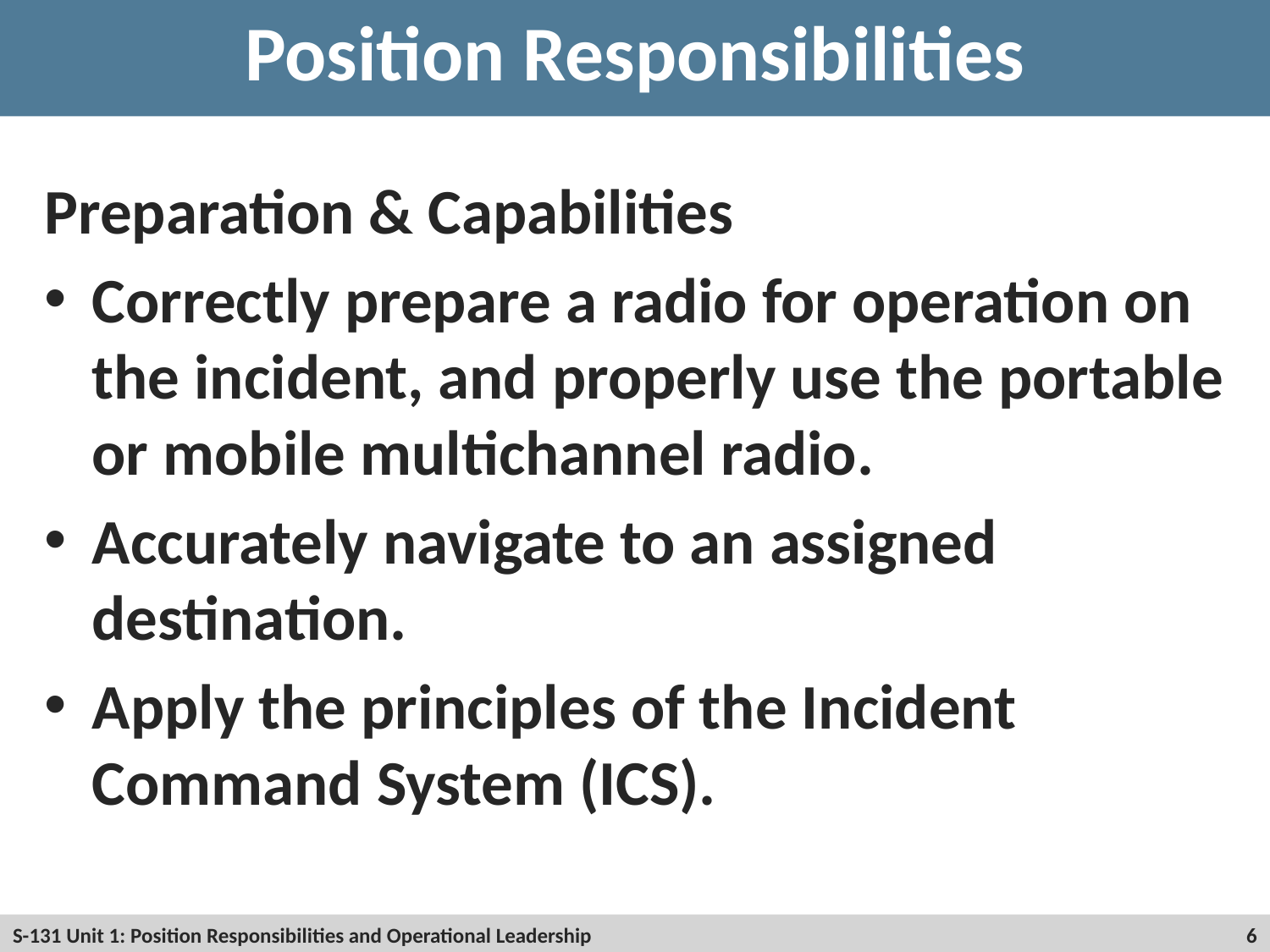

# Position Responsibilities
Preparation & Capabilities
Correctly prepare a radio for operation on the incident, and properly use the portable or mobile multichannel radio.
Accurately navigate to an assigned destination.
Apply the principles of the Incident Command System (ICS).